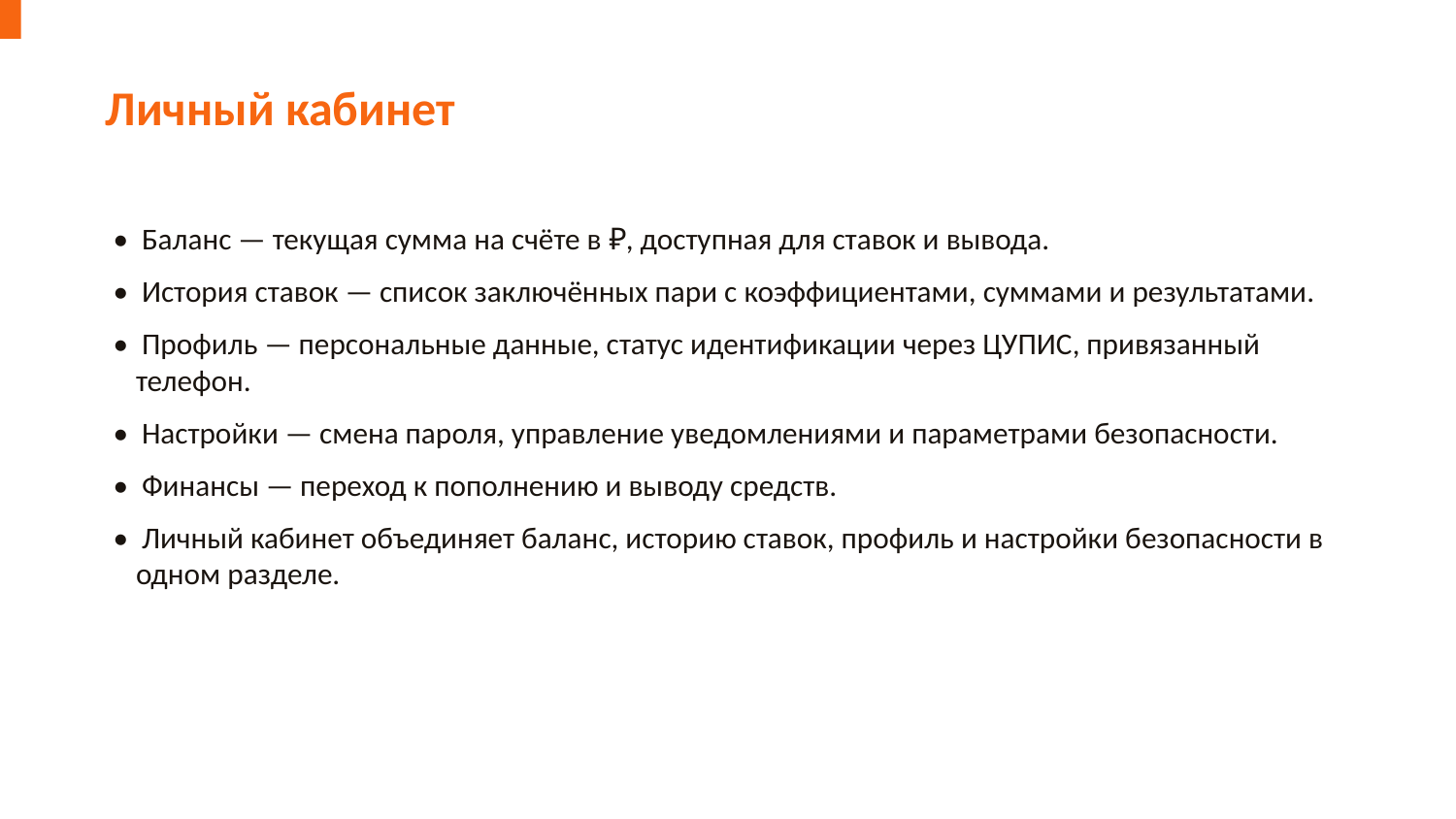

Личный кабинет
•  Баланс — текущая сумма на счёте в ₽, доступная для ставок и вывода.
•  История ставок — список заключённых пари с коэффициентами, суммами и результатами.
•  Профиль — персональные данные, статус идентификации через ЦУПИС, привязанный телефон.
•  Настройки — смена пароля, управление уведомлениями и параметрами безопасности.
•  Финансы — переход к пополнению и выводу средств.
•  Личный кабинет объединяет баланс, историю ставок, профиль и настройки безопасности в одном разделе.